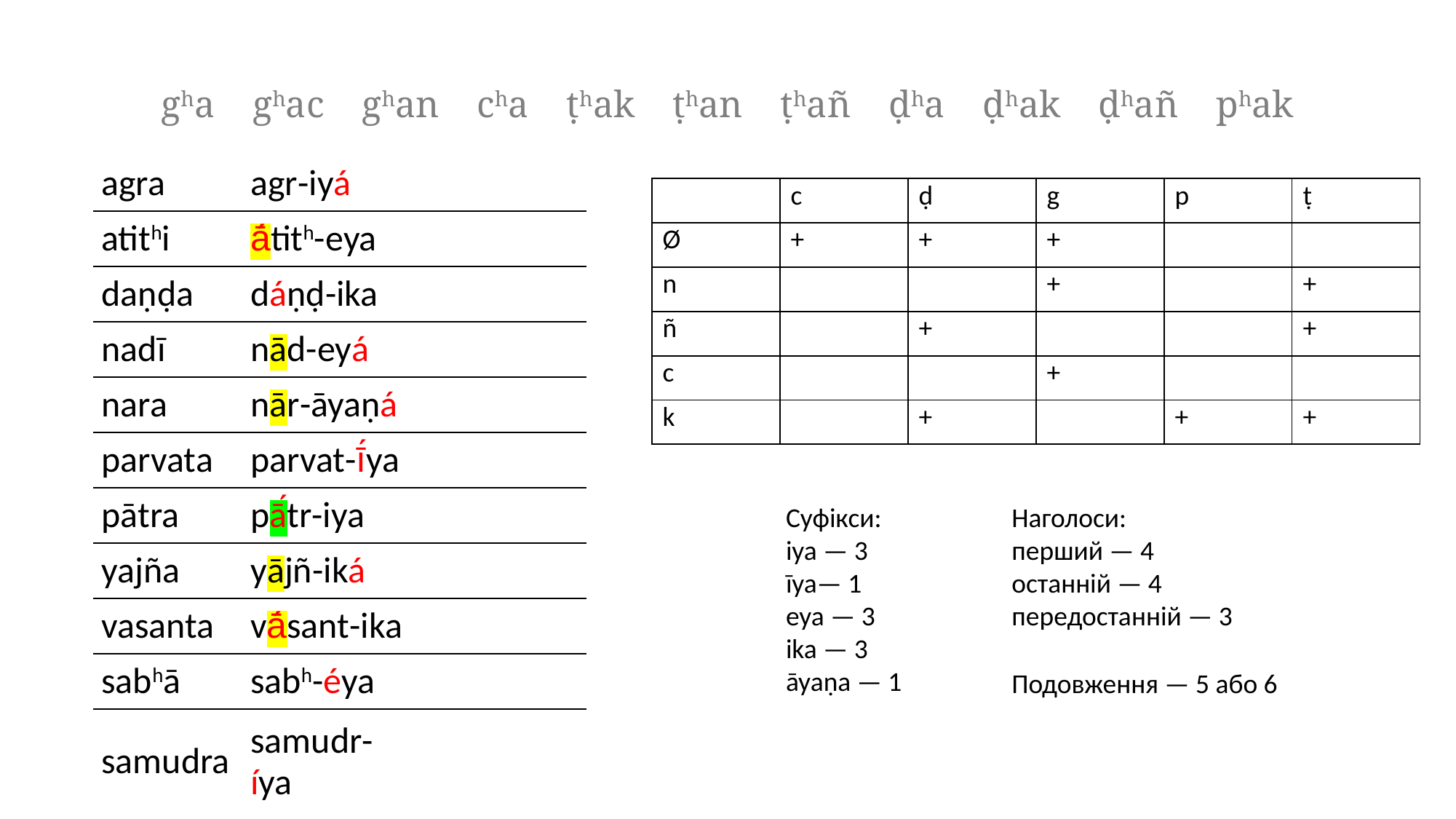

gha    ghac    ghan    cha    ṭhak    ṭhan    ṭhañ    ḍha    ḍhak    ḍhañ    phak
| agra | agr-iyá |  |
| --- | --- | --- |
| atithi | ā́tith-eya |  |
| daṇḍa | dáṇḍ-ika |  |
| nadī | nād-eyá |  |
| nara | nār-āyaṇá |  |
| parvata | parvat-ī́ya |  |
| pātra | pā́tr-iya |  |
| yajña | yājñ-iká |  |
| vasanta | vā́sant-ika |  |
| sabhā | sabh-éya |  |
| samudra | samudr-íya |  |
|  | c | ḍ | g | p | ṭ |
| --- | --- | --- | --- | --- | --- |
| Ø | + | + | + |  |  |
| n |  |  | + |  | + |
| ñ |  | + |  |  | + |
| c |  |  | + |  |  |
| k |  | + |  | + | + |
Суфікси:
iya — 3
īya— 1
eya — 3
ika — 3
āyaṇa — 1
Наголоси:
перший — 4
останній — 4
передостанній — 3
Подовження — 5 або 6